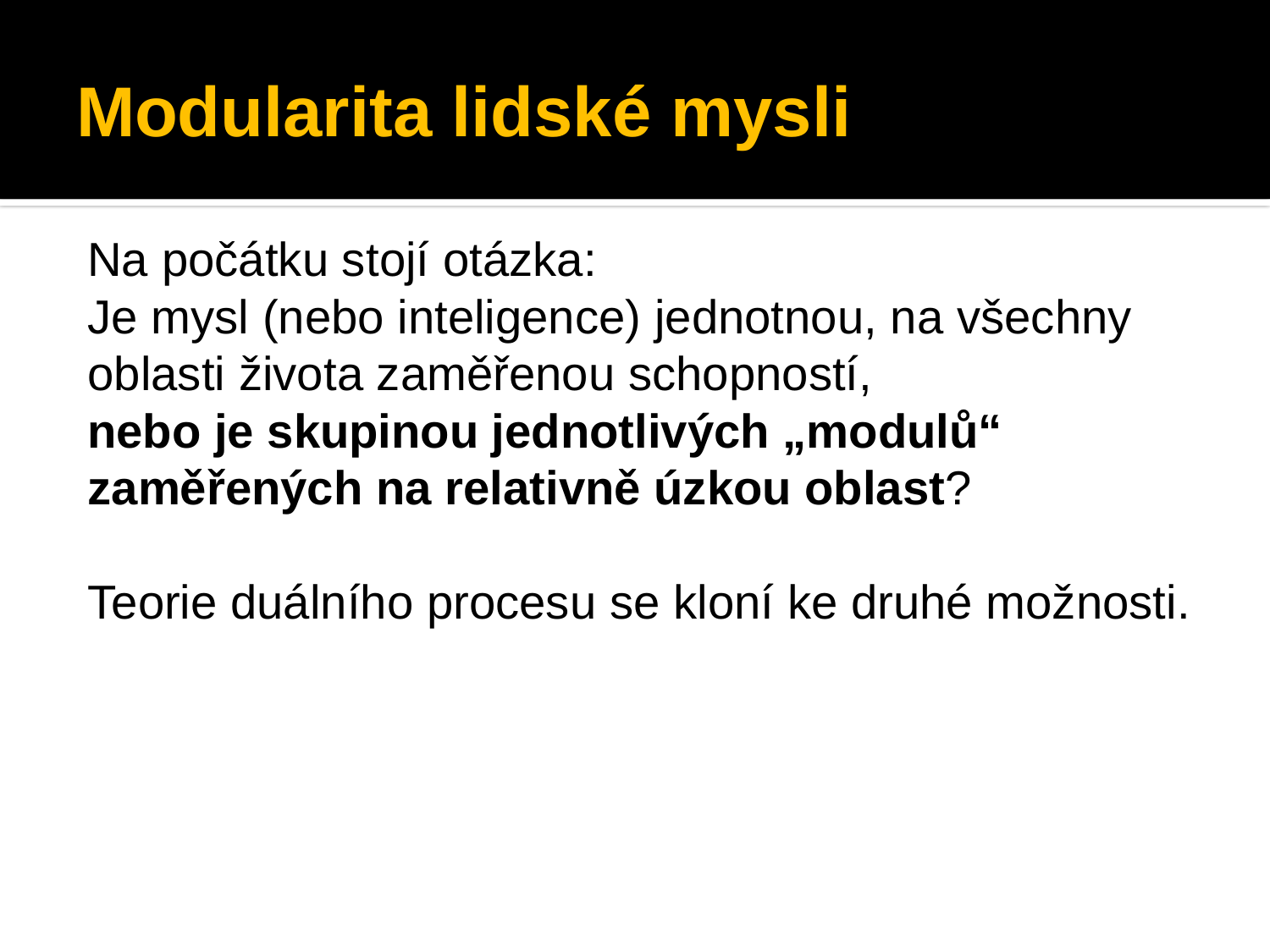

# Modularita lidské mysli
Na počátku stojí otázka:
Je mysl (nebo inteligence) jednotnou, na všechny oblasti života zaměřenou schopností,
nebo je skupinou jednotlivých „modulů“ zaměřených na relativně úzkou oblast?

Teorie duálního procesu se kloní ke druhé možnosti.